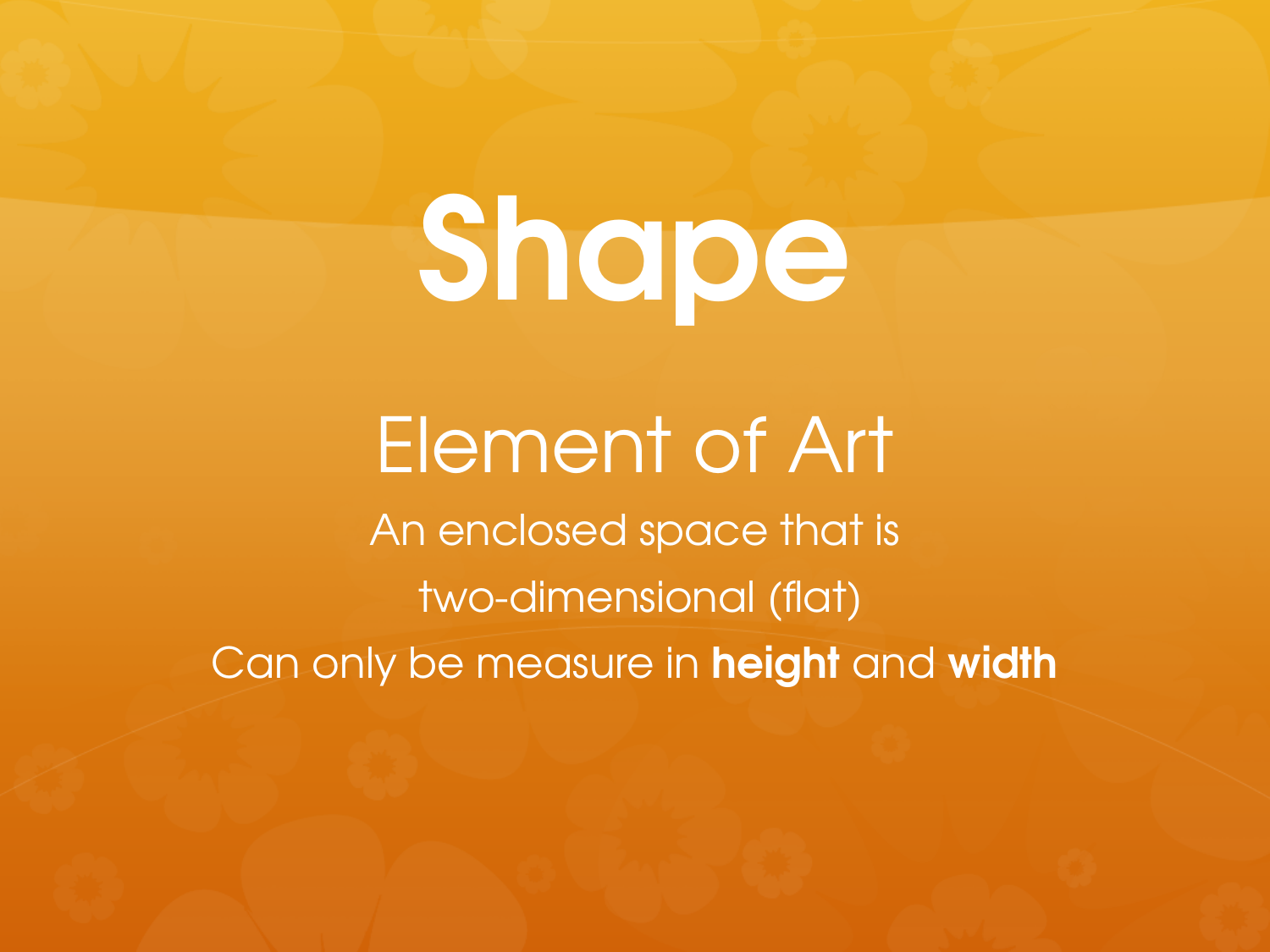

# Shape
Element of Art
An enclosed space that is
 two-dimensional (flat)
Can only be measure in height and width